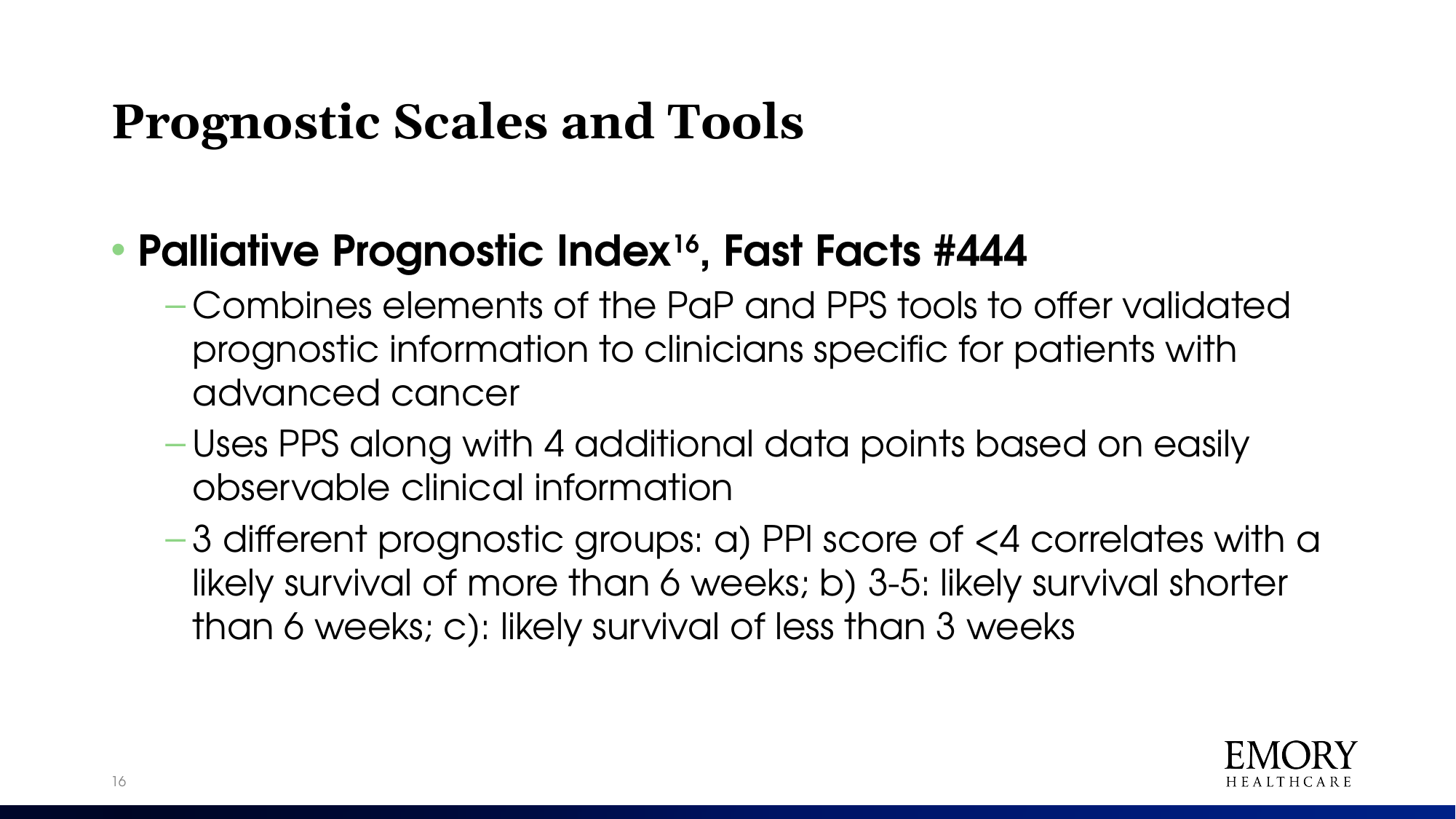

# Prognostic Scales and Tools
Palliative Prognostic Index16, Fast Facts #444
Combines elements of the PaP and PPS tools to offer validated prognostic information to clinicians specific for patients with advanced cancer
Uses PPS along with 4 additional data points based on easily observable clinical information
3 different prognostic groups: a) PPI score of <4 correlates with a likely survival of more than 6 weeks; b) 3-5: likely survival shorter than 6 weeks; c): likely survival of less than 3 weeks